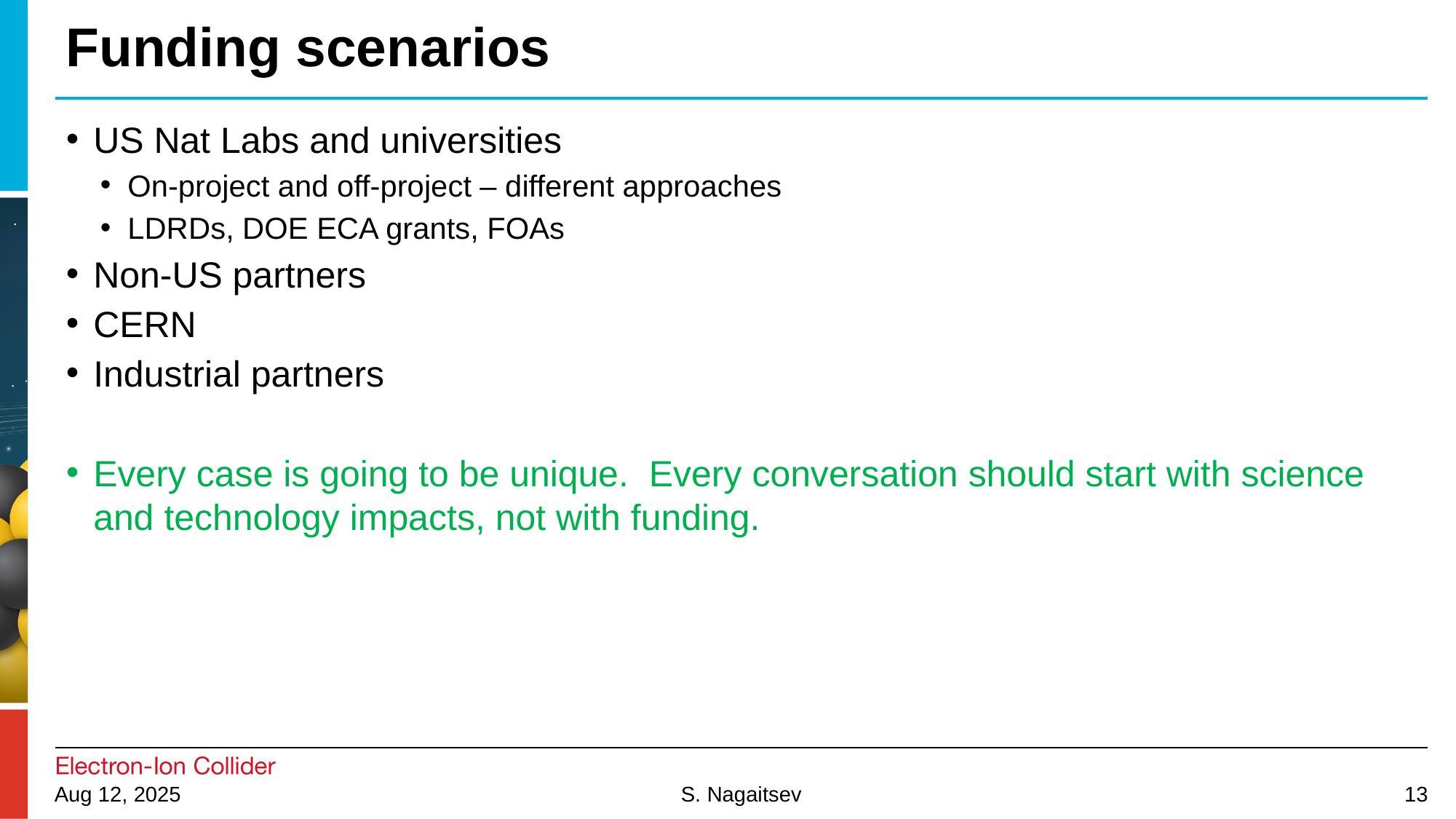

# Funding scenarios
US Nat Labs and universities
On-project and off-project – different approaches
LDRDs, DOE ECA grants, FOAs
Non-US partners
CERN
Industrial partners

Every case is going to be unique.  Every conversation should start with science and technology impacts, not with funding.